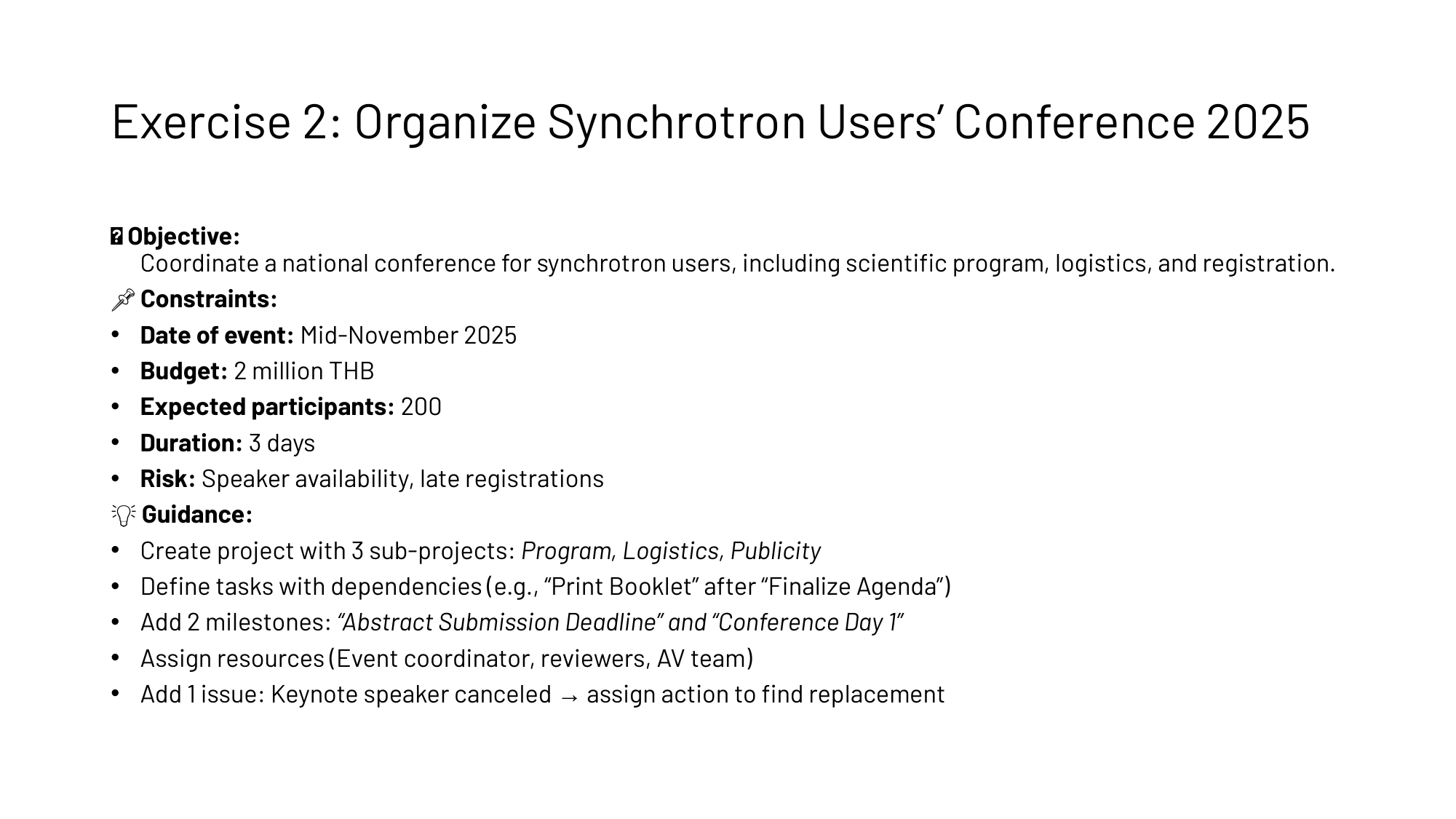

# Exercise 2: Organize Synchrotron Users’ Conference 2025
🧭 Objective:
Coordinate a national conference for synchrotron users, including scientific program, logistics, and registration.
📌 Constraints:
Date of event: Mid-November 2025
Budget: 2 million THB
Expected participants: 200
Duration: 3 days
Risk: Speaker availability, late registrations
💡 Guidance:
Create project with 3 sub-projects: Program, Logistics, Publicity
Define tasks with dependencies (e.g., “Print Booklet” after “Finalize Agenda”)
Add 2 milestones: “Abstract Submission Deadline” and “Conference Day 1”
Assign resources (Event coordinator, reviewers, AV team)
Add 1 issue: Keynote speaker canceled → assign action to find replacement